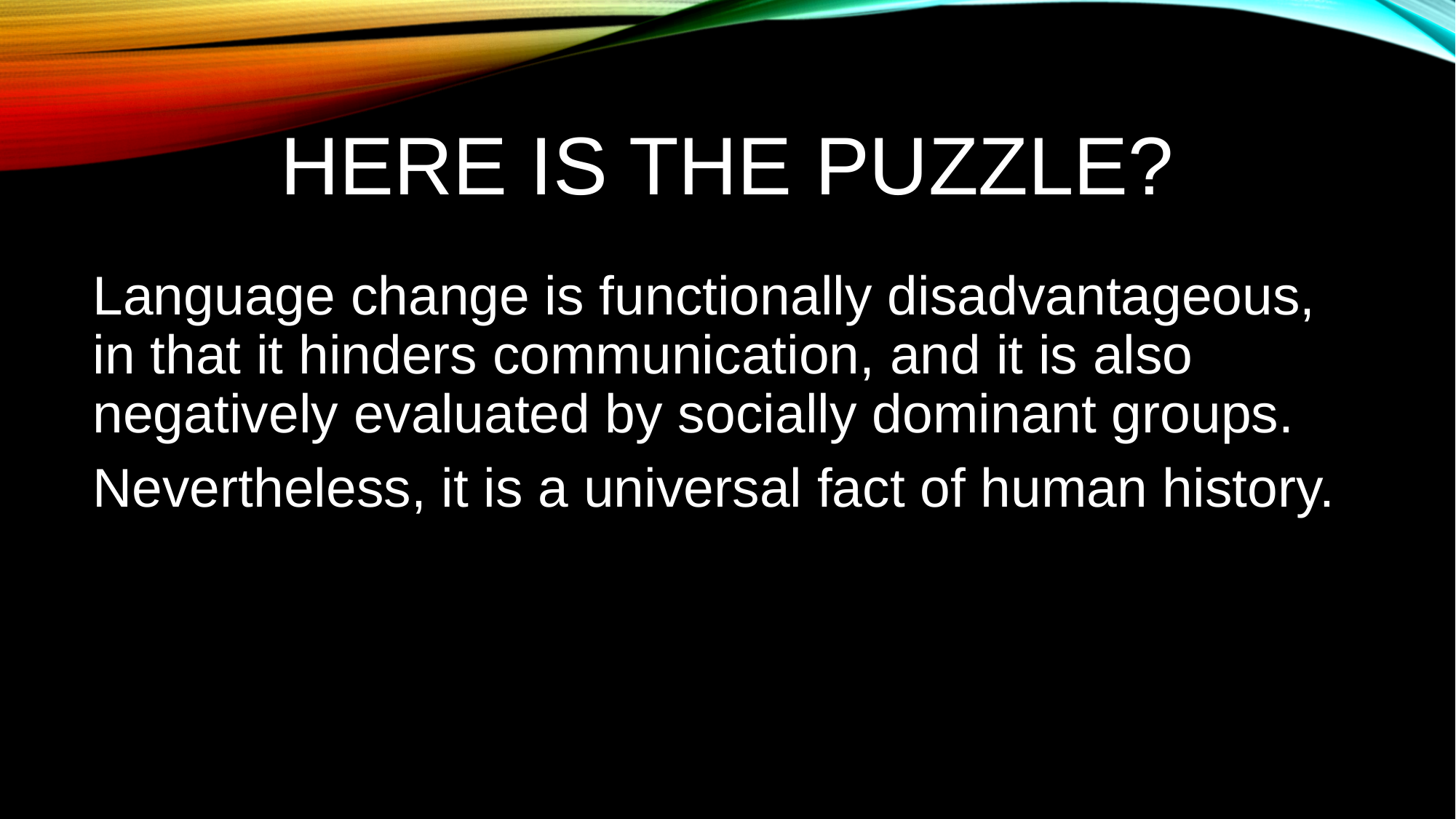

# Here is the Puzzle?
Language change is functionally disadvantageous, in that it hinders communication, and it is also negatively evaluated by socially dominant groups.
Nevertheless, it is a universal fact of human history.